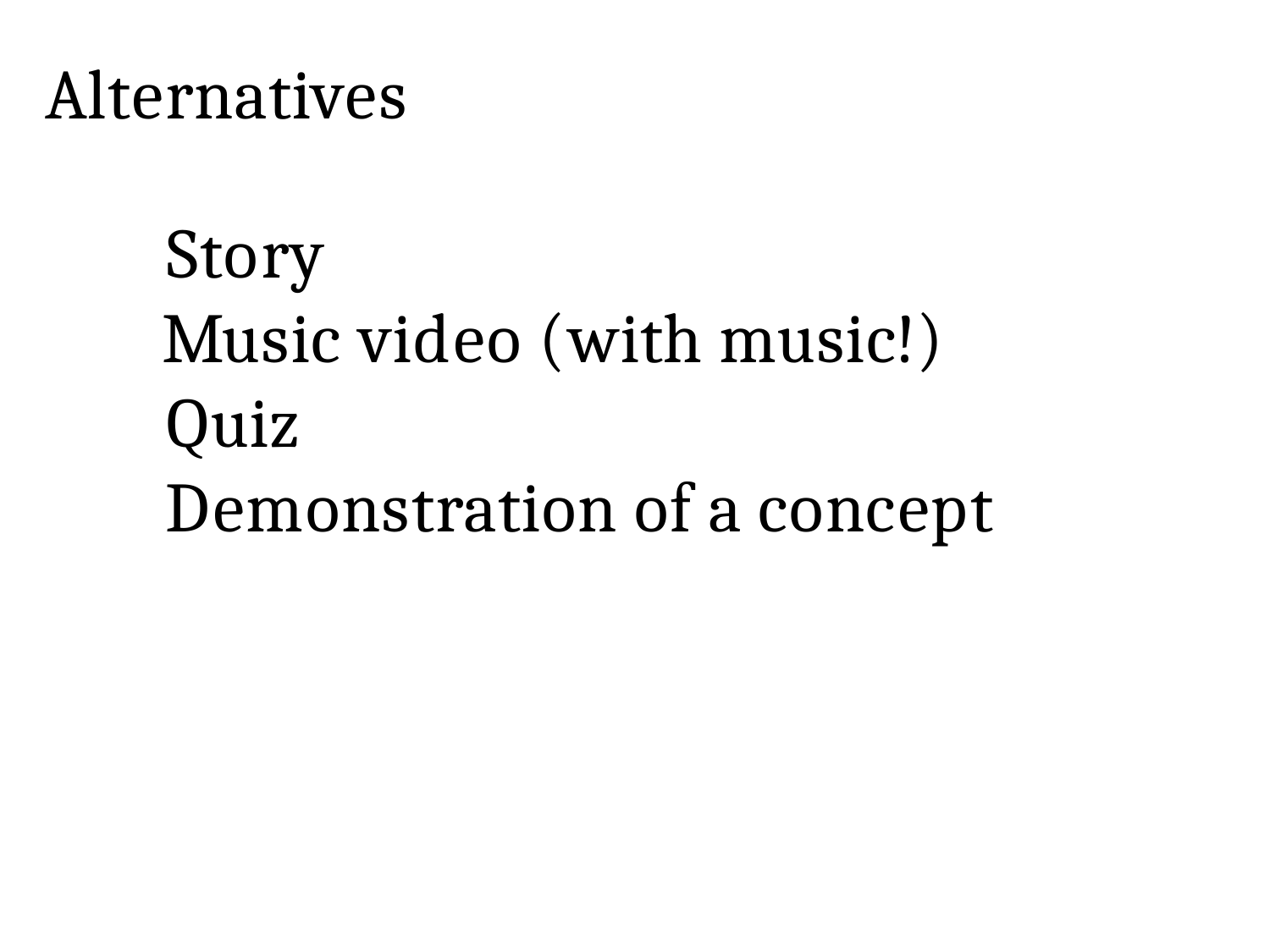

Alternatives
Story
Music video (with music!)
Quiz
Demonstration of a concept